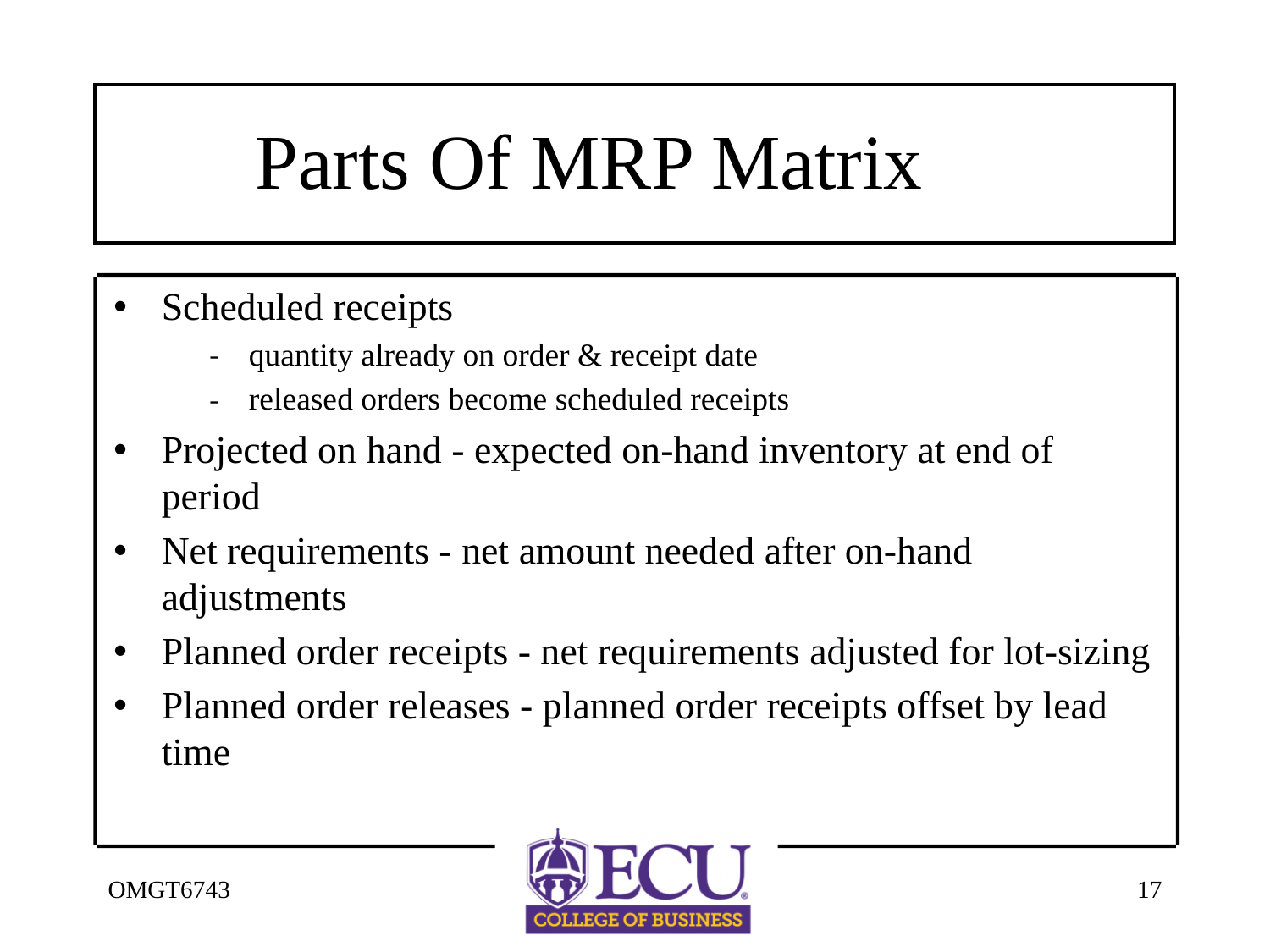

Parts Of MRP Matrix
Scheduled receipts
quantity already on order & receipt date
released orders become scheduled receipts
Projected on hand - expected on-hand inventory at end of period
Net requirements - net amount needed after on-hand adjustments
Planned order receipts - net requirements adjusted for lot-sizing
Planned order releases - planned order receipts offset by lead time
OMGT6743